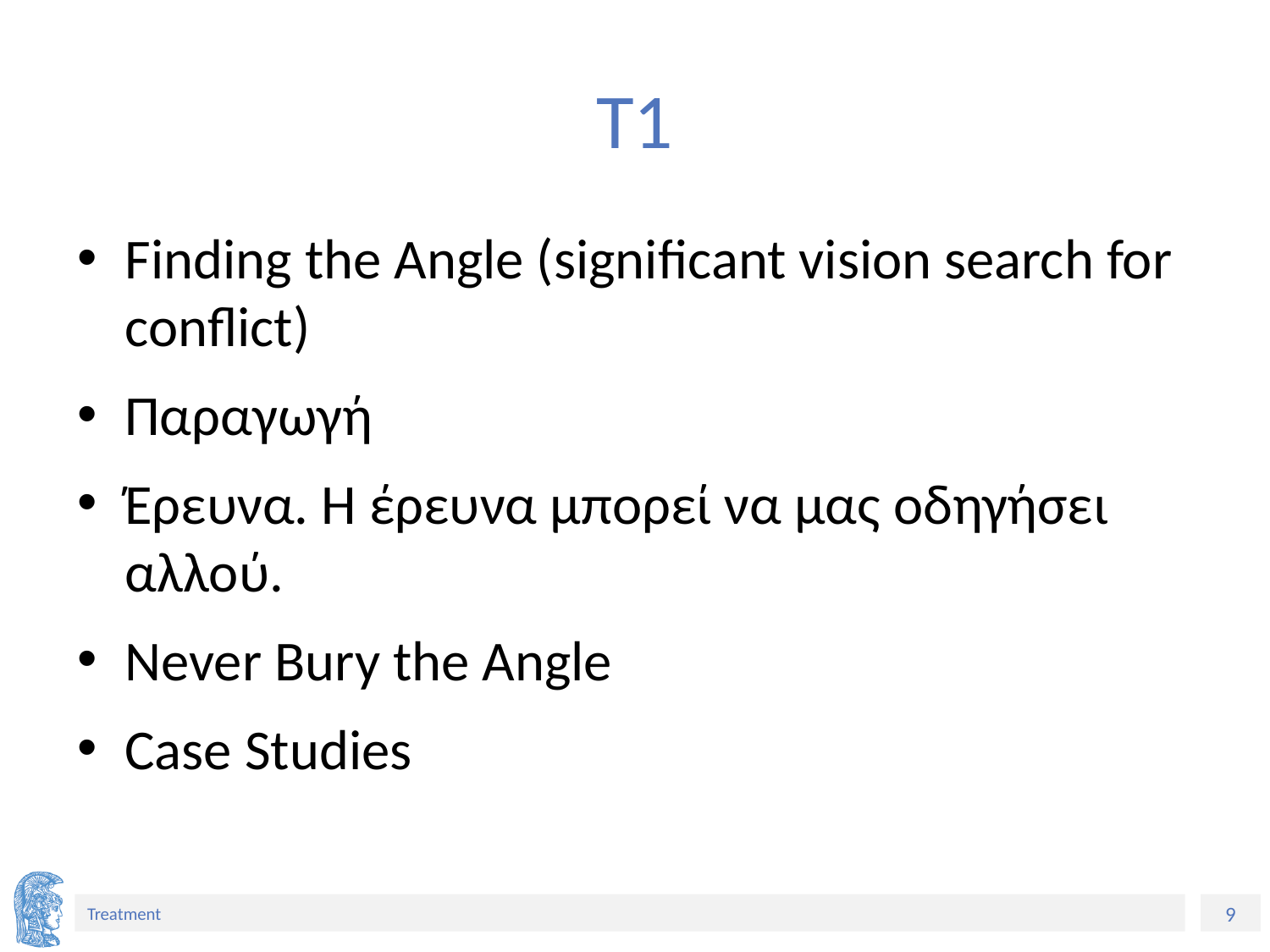

# T1
Finding the Angle (significant vision search for conflict)
Παραγωγή
Έρευνα. Η έρευνα μπορεί να μας οδηγήσει αλλού.
Never Bury the Angle
Case Studies